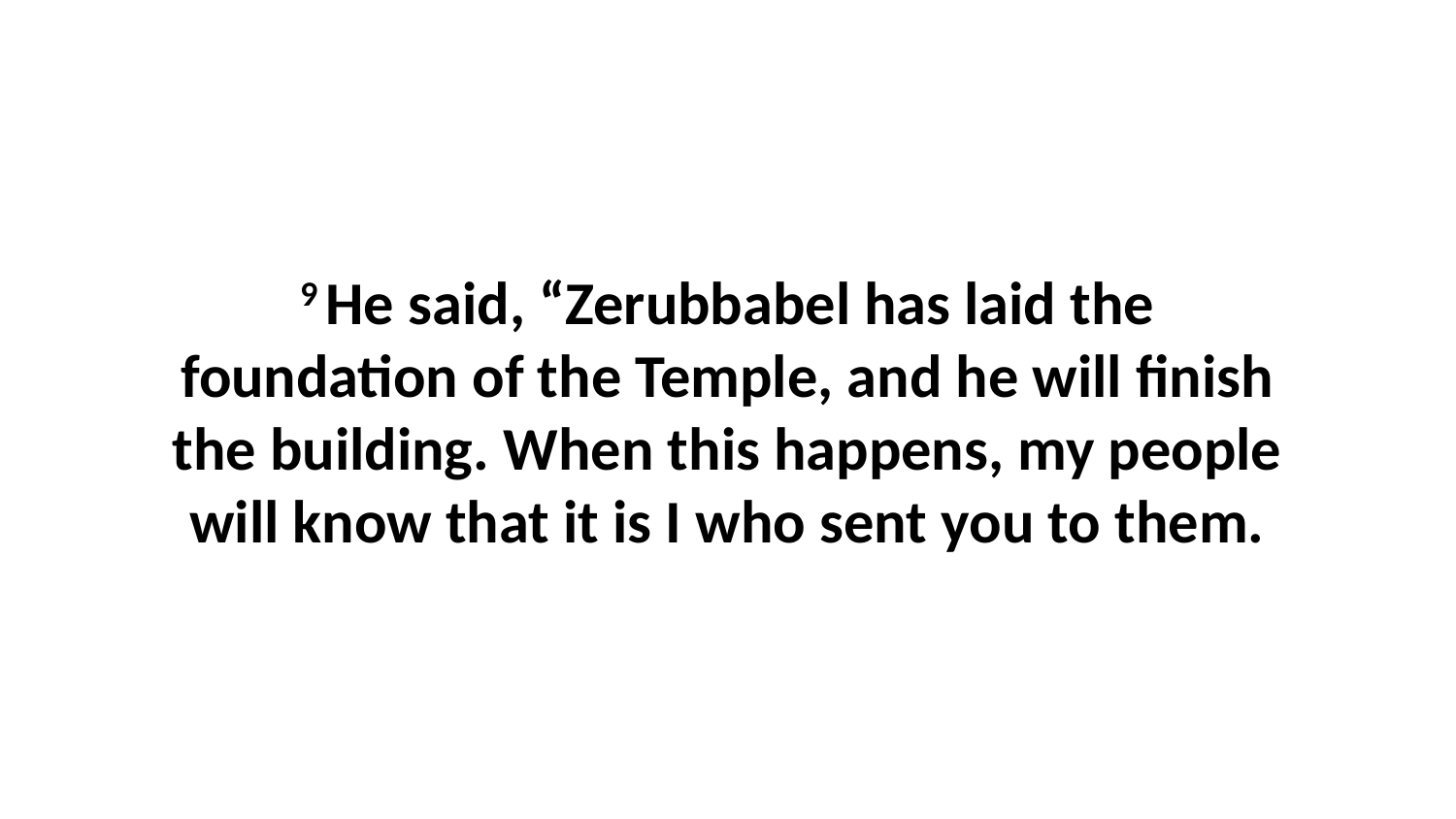

9 He said, “Zerubbabel has laid the foundation of the Temple, and he will finish the building. When this happens, my people will know that it is I who sent you to them.